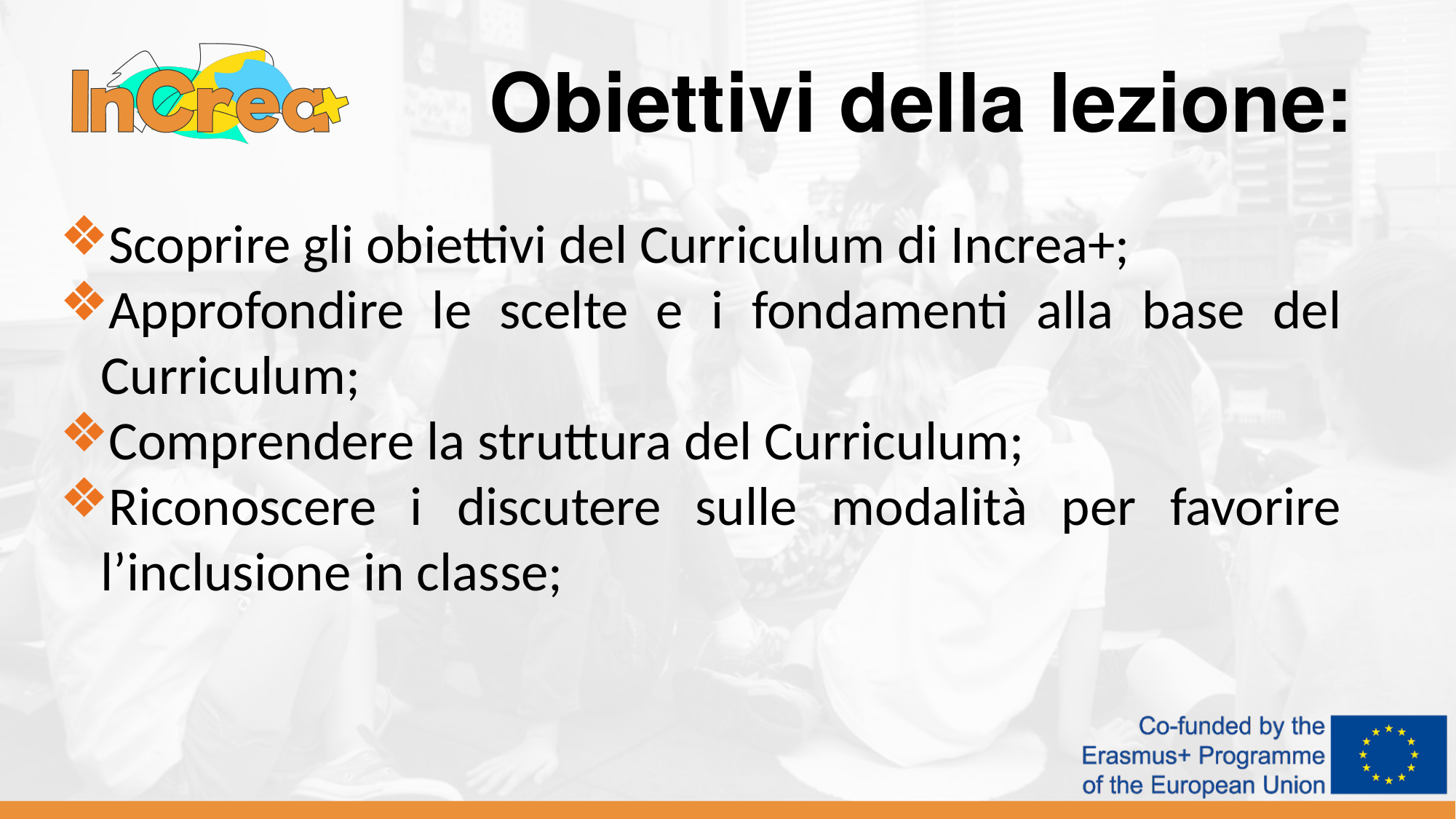

Obiettivi della lezione:

Scoprire gli obiettivi del Curriculum di Increa+;
Approfondire le scelte e i fondamenti alla base del Curriculum;
Comprendere la struttura del Curriculum;
Riconoscere i discutere sulle modalità per favorire l’inclusione in classe;